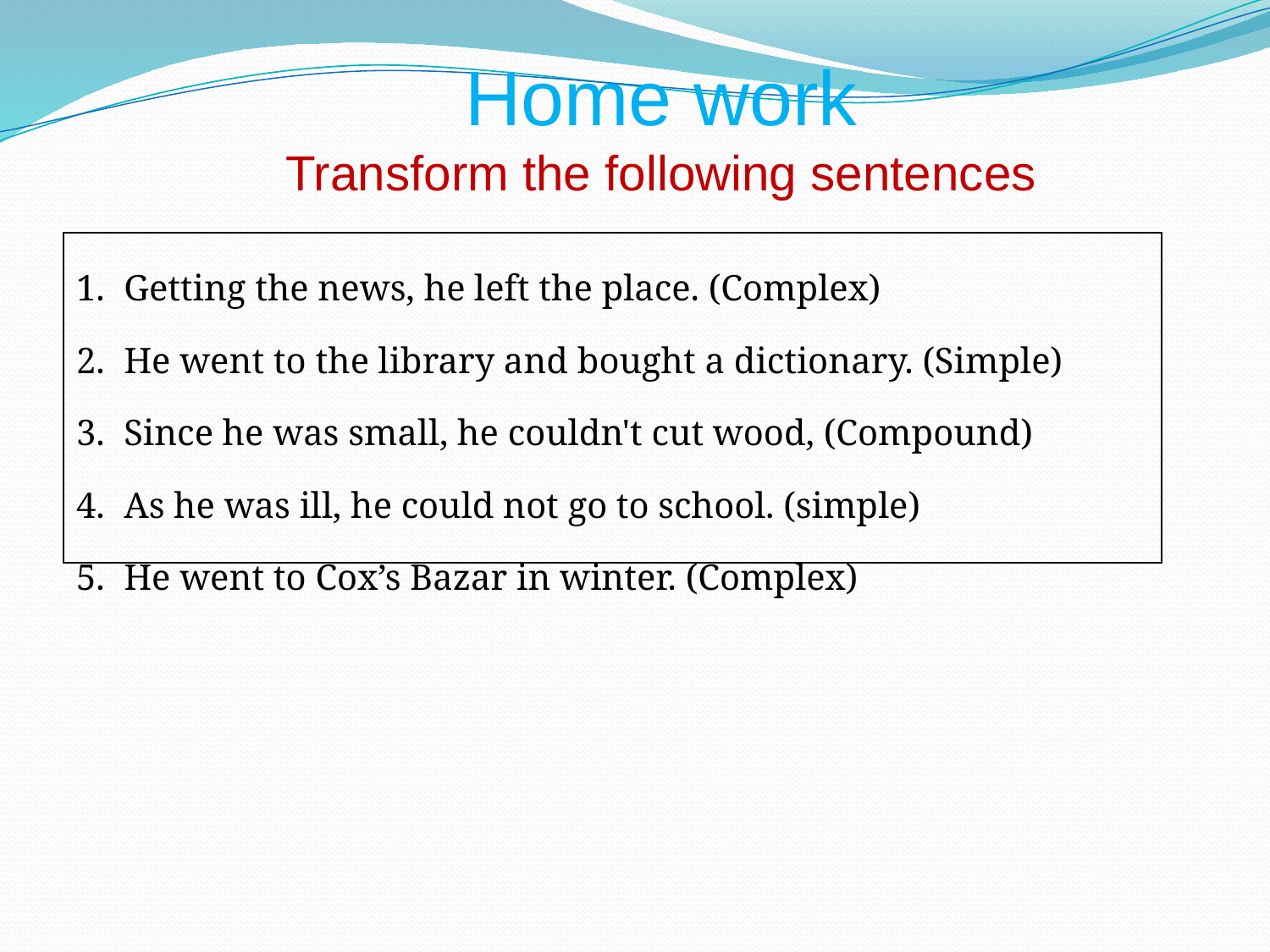

Home work
Transform the following sentences
| Getting the news, he left the place. (Complex) He went to the library and bought a dictionary. (Simple) Since he was small, he couldn't cut wood, (Compound) As he was ill, he could not go to school. (simple) He went to Cox’s Bazar in winter. (Complex) |
| --- |